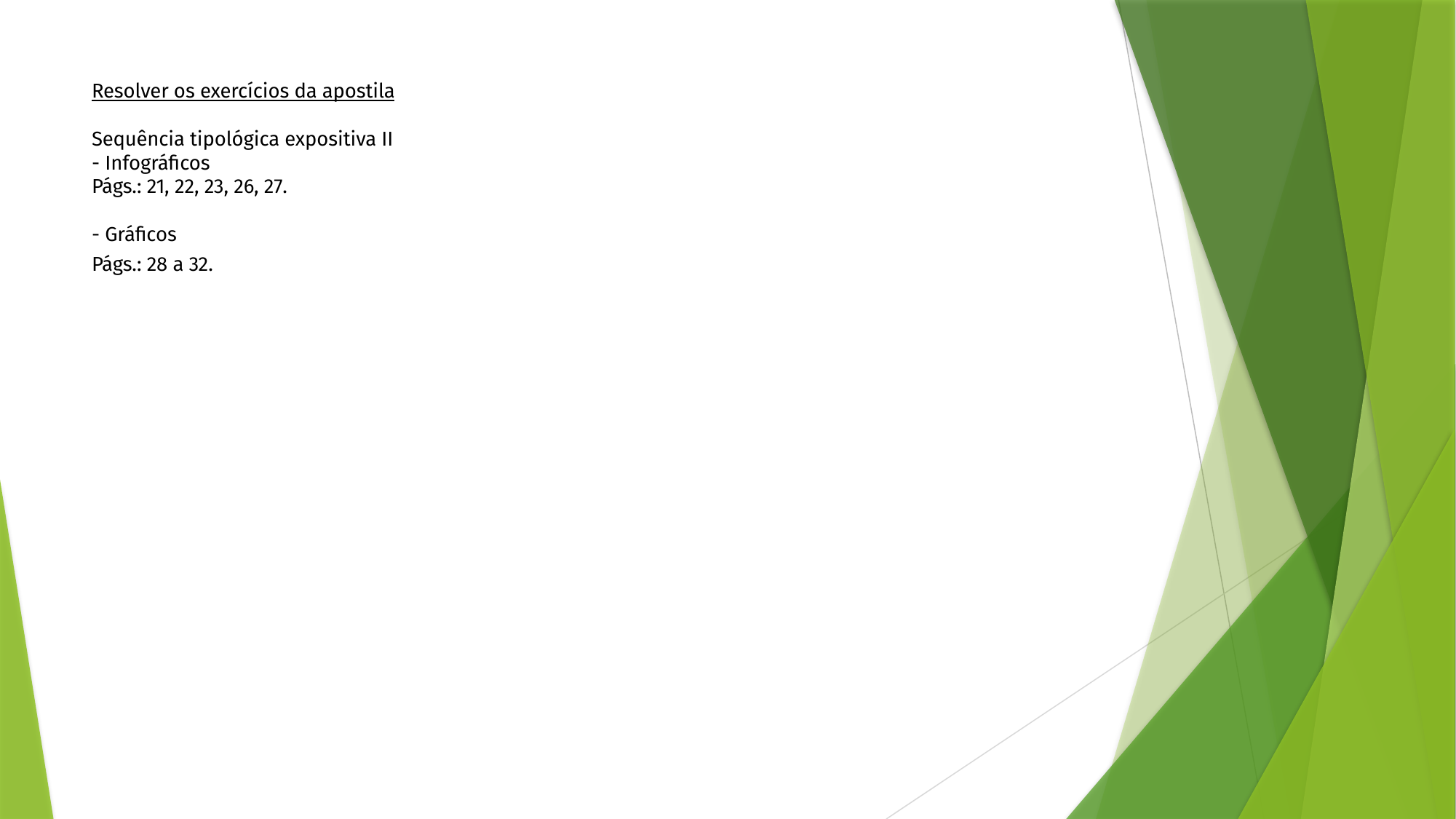

# Resolver os exercícios da apostila Sequência tipológica expositiva II - Infográficos Págs.: 21, 22, 23, 26, 27. - Gráficos Págs.: 28 a 32.